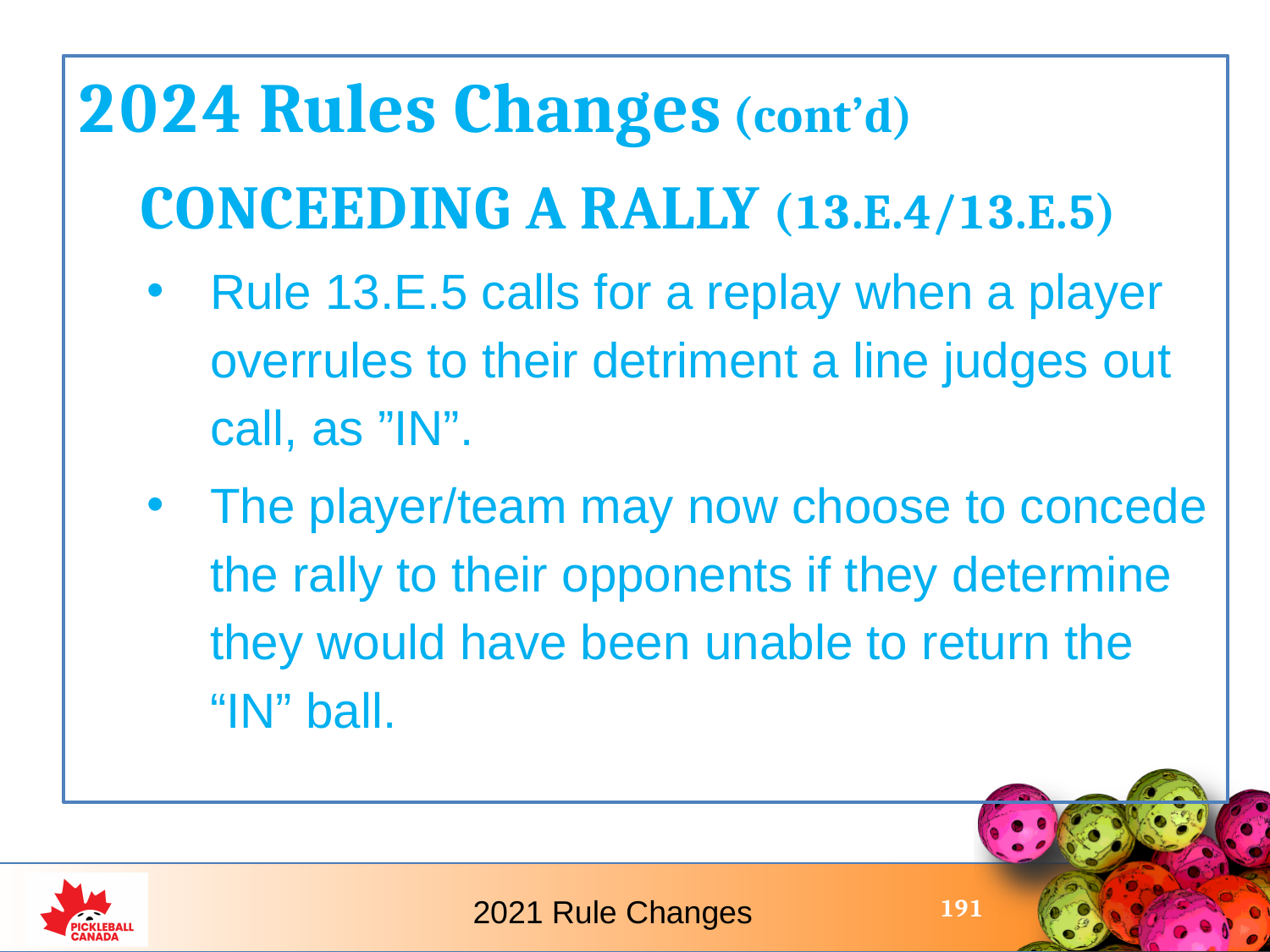

2024 Rules Changes (cont’d)
CONCEEDING A RALLY (13.E.4/13.E.5)
Rule 13.E.5 calls for a replay when a player overrules to their detriment a line judges out call, as ”IN”.
The player/team may now choose to concede the rally to their opponents if they determine they would have been unable to return the “IN” ball.